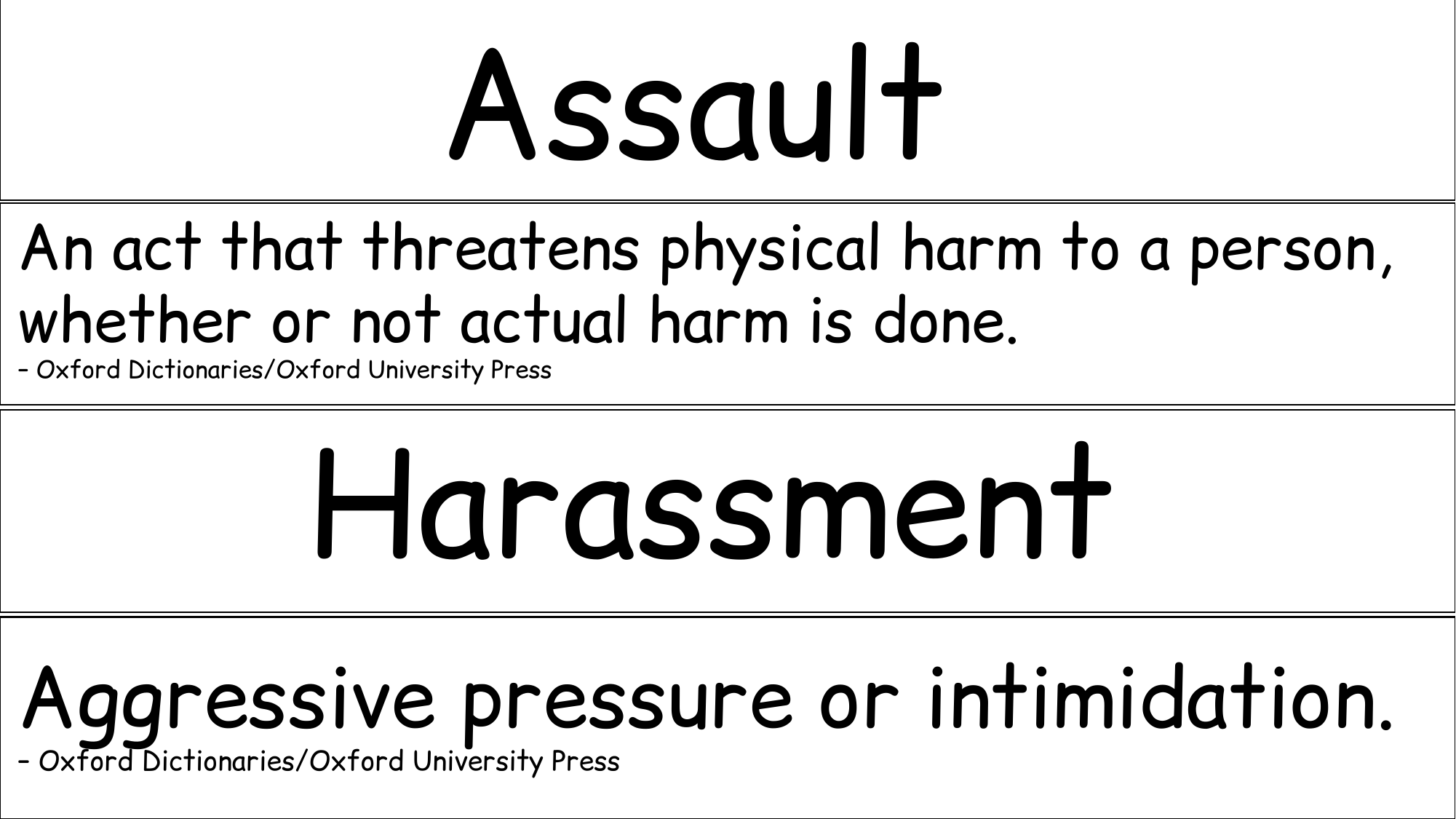

Assault

An act that threatens physical harm to a person, whether or not actual harm is done.
– Oxford Dictionaries/Oxford University Press

Harassment

Aggressive pressure or intimidation.
– Oxford Dictionaries/Oxford University Press